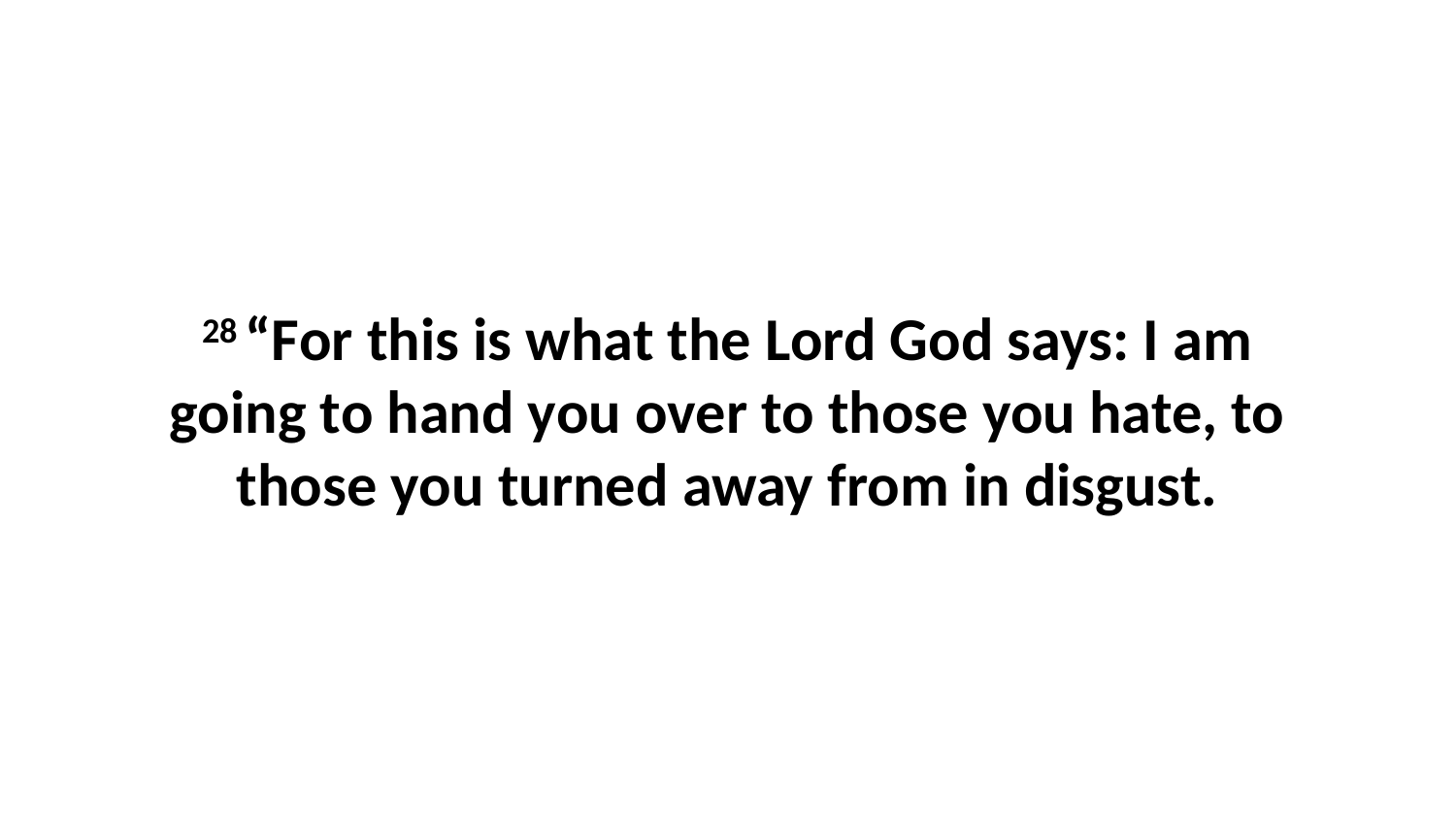

28 “For this is what the Lord God says: I am going to hand you over to those you hate, to those you turned away from in disgust.